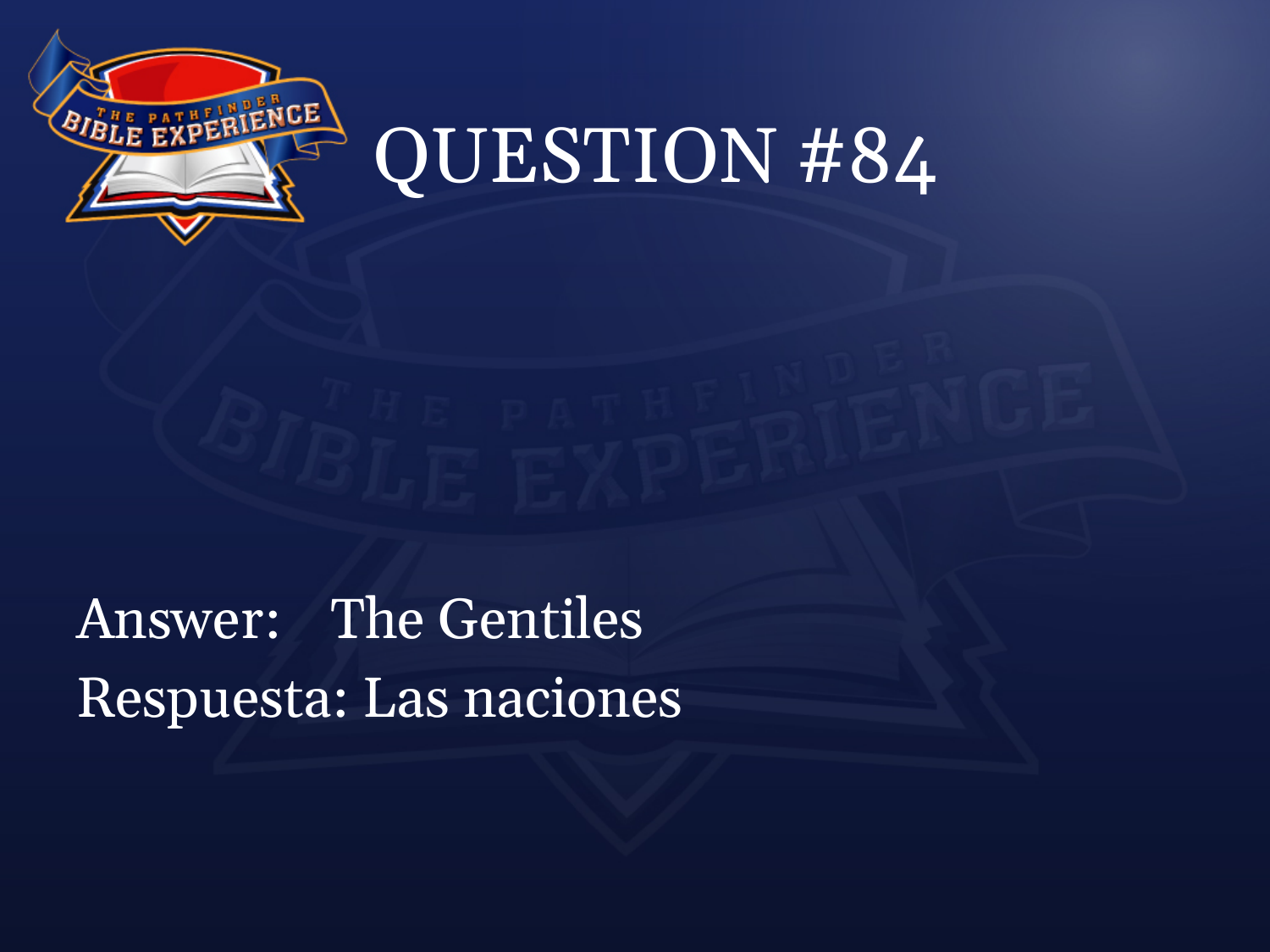

# QUESTION #84

Answer:	The Gentiles
Respuesta: Las naciones